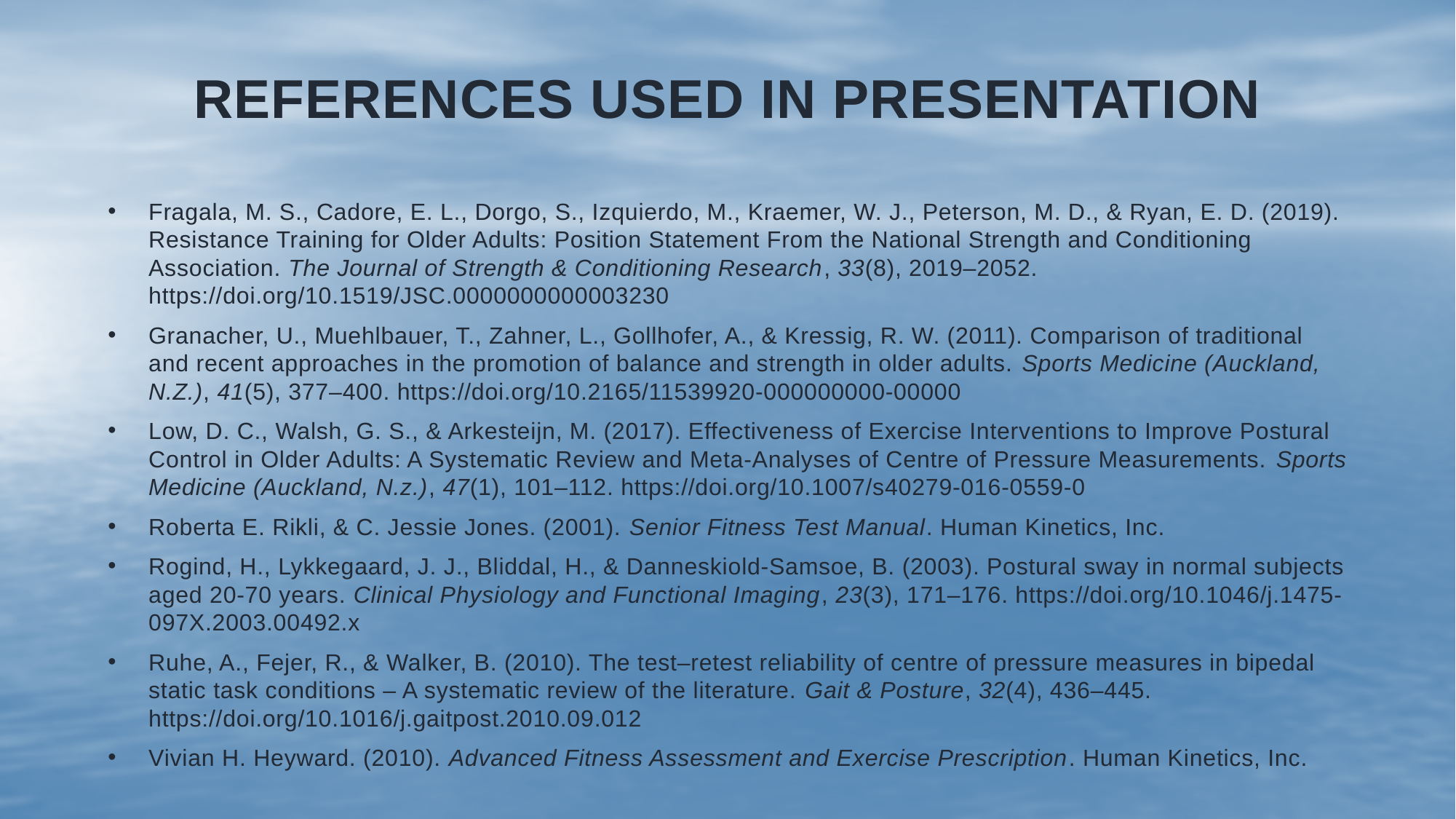

# References used in presentation
Fragala, M. S., Cadore, E. L., Dorgo, S., Izquierdo, M., Kraemer, W. J., Peterson, M. D., & Ryan, E. D. (2019). Resistance Training for Older Adults: Position Statement From the National Strength and Conditioning Association. The Journal of Strength & Conditioning Research, 33(8), 2019–2052. https://doi.org/10.1519/JSC.0000000000003230
Granacher, U., Muehlbauer, T., Zahner, L., Gollhofer, A., & Kressig, R. W. (2011). Comparison of traditional and recent approaches in the promotion of balance and strength in older adults. Sports Medicine (Auckland, N.Z.), 41(5), 377–400. https://doi.org/10.2165/11539920-000000000-00000
Low, D. C., Walsh, G. S., & Arkesteijn, M. (2017). Effectiveness of Exercise Interventions to Improve Postural Control in Older Adults: A Systematic Review and Meta-Analyses of Centre of Pressure Measurements. Sports Medicine (Auckland, N.z.), 47(1), 101–112. https://doi.org/10.1007/s40279-016-0559-0
Roberta E. Rikli, & C. Jessie Jones. (2001). Senior Fitness Test Manual. Human Kinetics, Inc.
Rogind, H., Lykkegaard, J. J., Bliddal, H., & Danneskiold-Samsoe, B. (2003). Postural sway in normal subjects aged 20-70 years. Clinical Physiology and Functional Imaging, 23(3), 171–176. https://doi.org/10.1046/j.1475-097X.2003.00492.x
Ruhe, A., Fejer, R., & Walker, B. (2010). The test–retest reliability of centre of pressure measures in bipedal static task conditions – A systematic review of the literature. Gait & Posture, 32(4), 436–445. https://doi.org/10.1016/j.gaitpost.2010.09.012
Vivian H. Heyward. (2010). Advanced Fitness Assessment and Exercise Prescription. Human Kinetics, Inc.